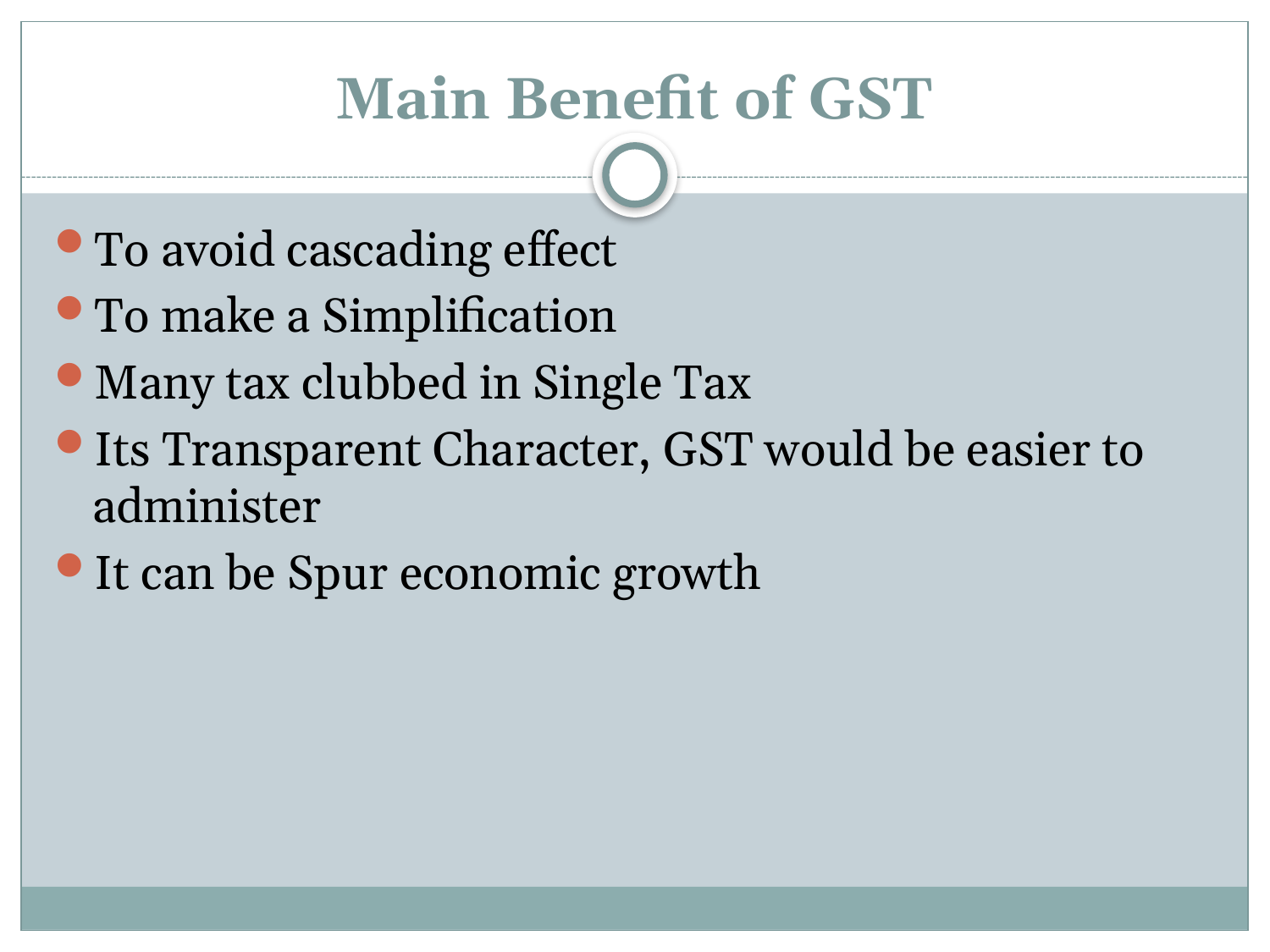

# Main Benefit of GST
To avoid cascading effect
To make a Simplification
Many tax clubbed in Single Tax
Its Transparent Character, GST would be easier to administer
It can be Spur economic growth